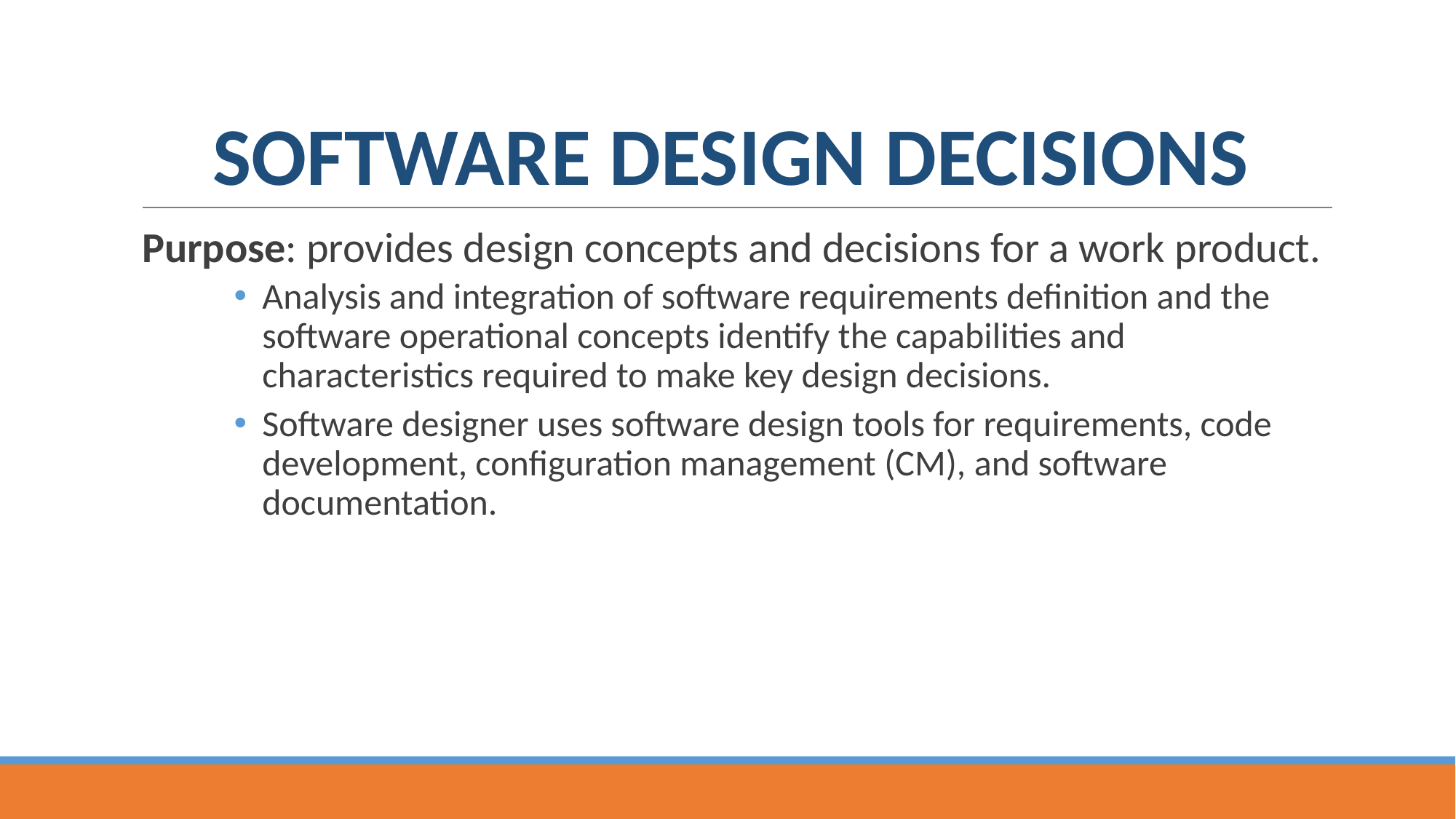

# SOFTWARE DESIGN DECISIONS
Purpose: provides design concepts and decisions for a work product.
Analysis and integration of software requirements definition and the software operational concepts identify the capabilities and characteristics required to make key design decisions.
Software designer uses software design tools for requirements, code development, configuration management (CM), and software documentation.